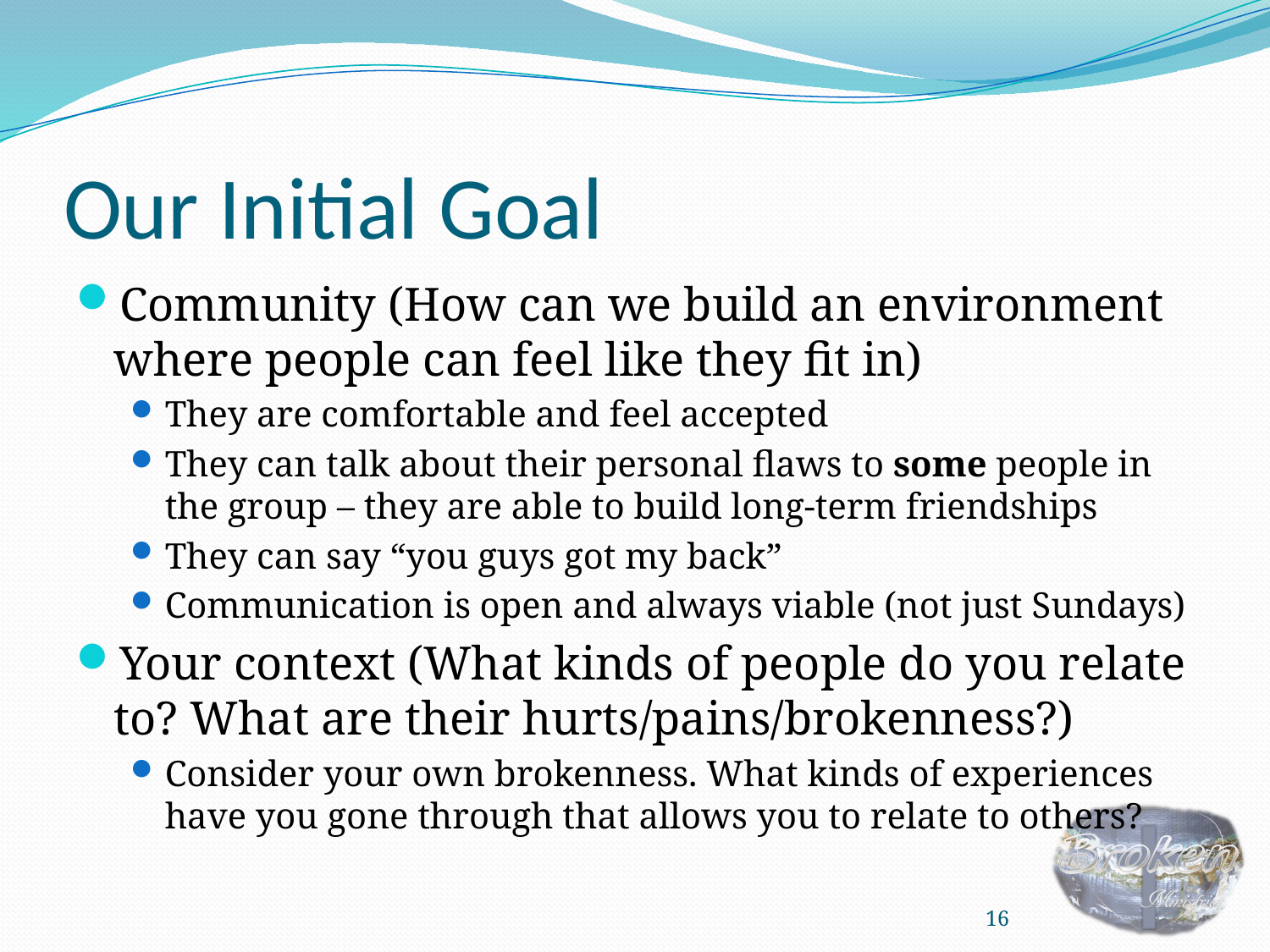

# Our Initial Goal
Community (How can we build an environment where people can feel like they fit in)
They are comfortable and feel accepted
They can talk about their personal flaws to some people in the group – they are able to build long-term friendships
They can say “you guys got my back”
Communication is open and always viable (not just Sundays)
Your context (What kinds of people do you relate to? What are their hurts/pains/brokenness?)
Consider your own brokenness. What kinds of experiences have you gone through that allows you to relate to others?

16